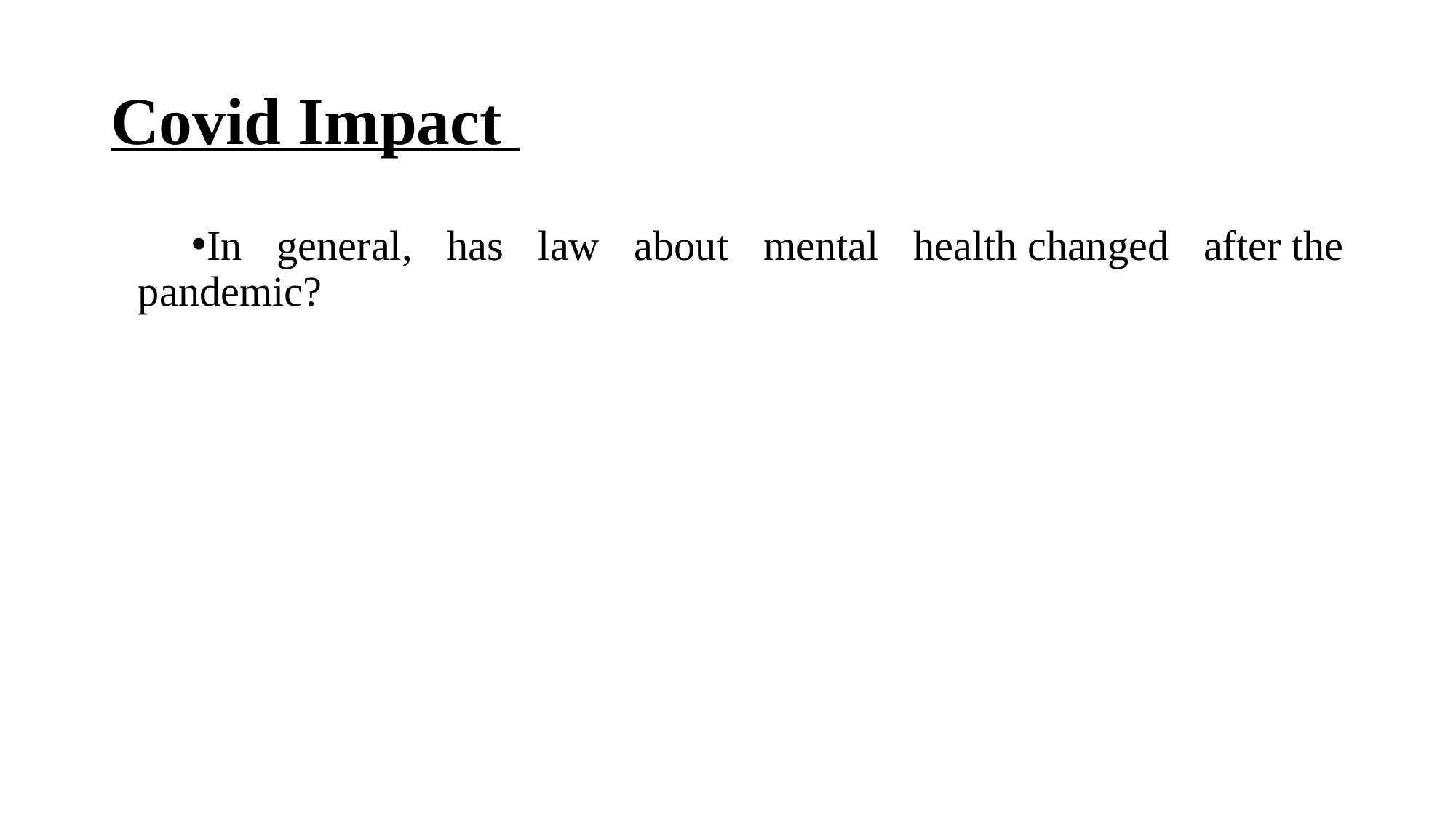

# Covid Impact
In general, has law about mental health changed after the pandemic?